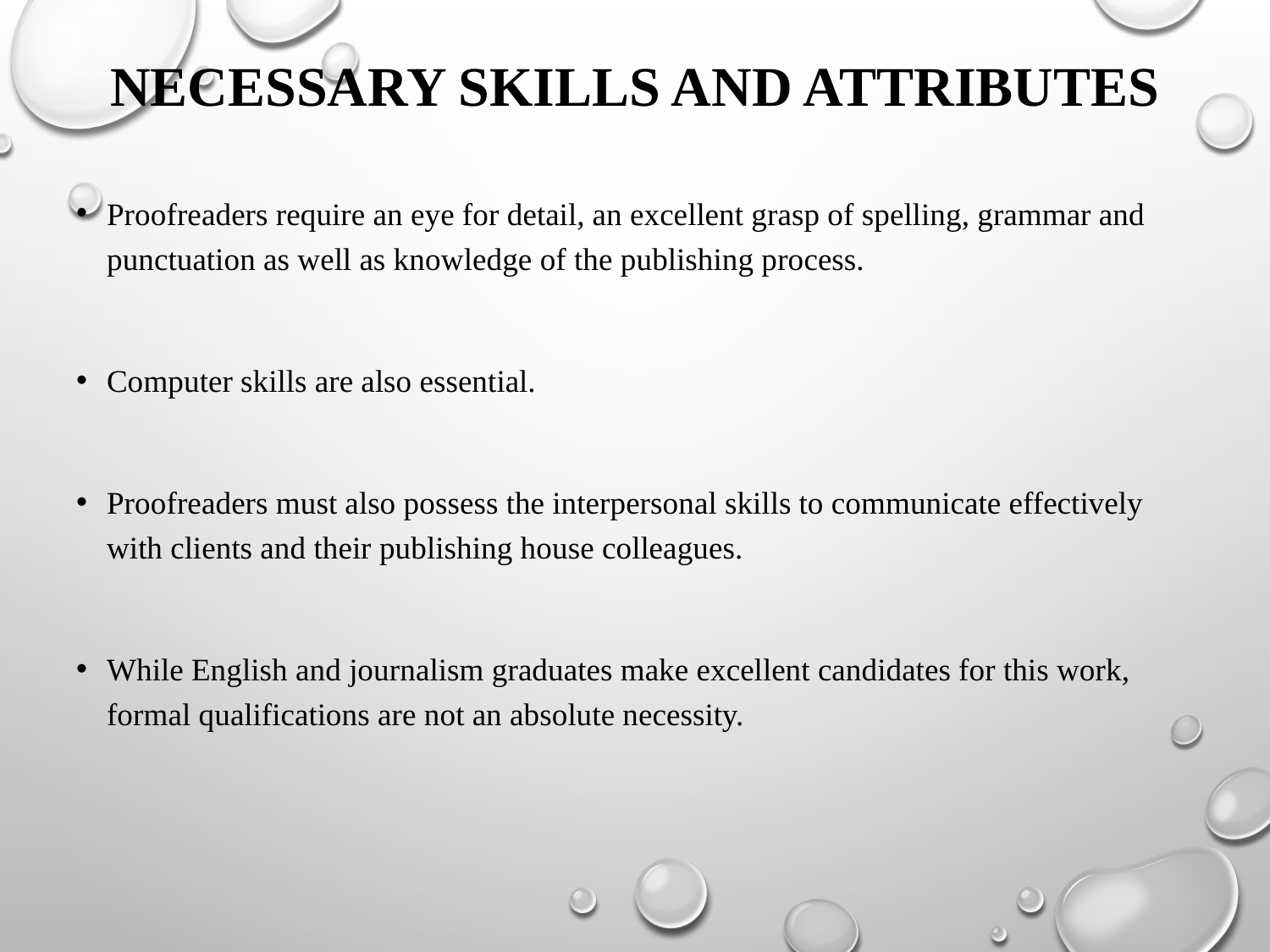

# Necessary Skills and Attributes
Proofreaders require an eye for detail, an excellent grasp of spelling, grammar and punctuation as well as knowledge of the publishing process.

Computer skills are also essential.

Proofreaders must also possess the interpersonal skills to communicate effectively with clients and their publishing house colleagues.

While English and journalism graduates make excellent candidates for this work, formal qualifications are not an absolute necessity.